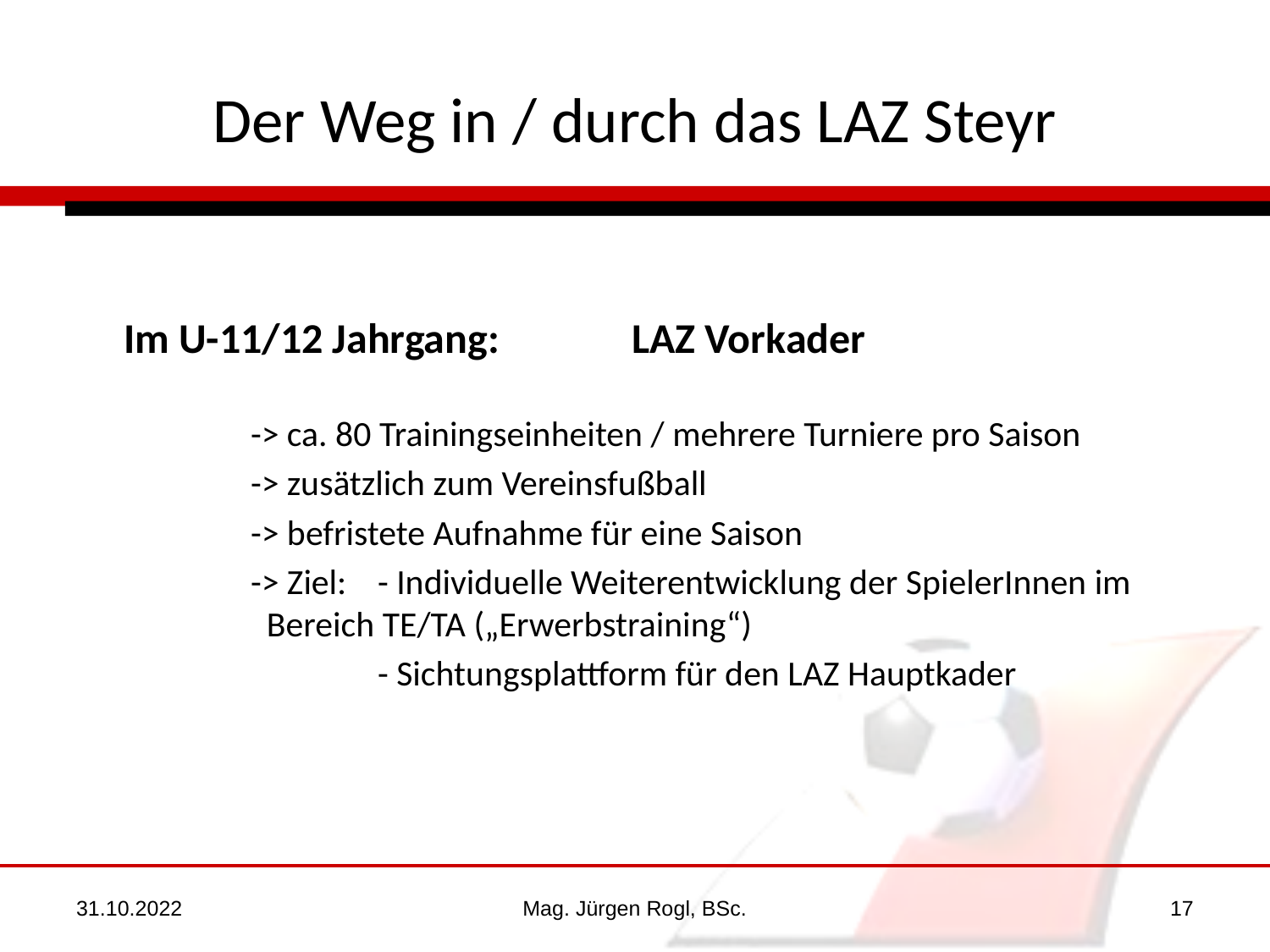

# Der Weg in / durch das LAZ Steyr
Im U-11/12 Jahrgang:		LAZ Vorkader
		-> ca. 80 Trainingseinheiten / mehrere Turniere pro Saison
		-> zusätzlich zum Vereinsfußball
		-> befristete Aufnahme für eine Saison
		-> Ziel:	- Individuelle Weiterentwicklung der SpielerInnen im 		  Bereich TE/TA („Erwerbstraining“)
			- Sichtungsplattform für den LAZ Hauptkader

31.10.2022
Mag. Jürgen Rogl, BSc.
17